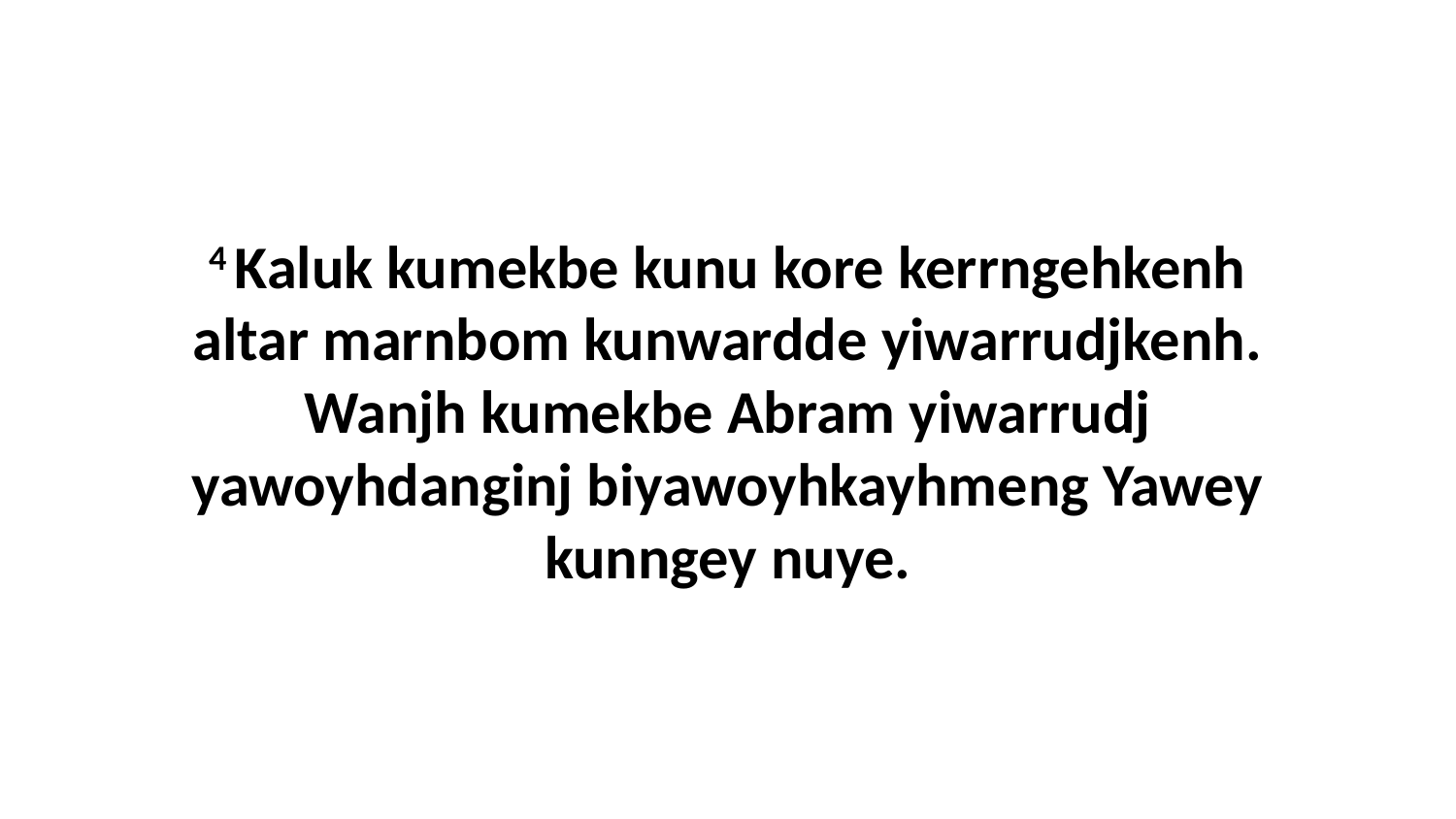

4 Kaluk kumekbe kunu kore kerrngehkenh altar marnbom kunwardde yiwarrudjkenh. Wanjh kumekbe Abram yiwarrudj yawoyhdanginj biyawoyhkayhmeng Yawey kunngey nuye.